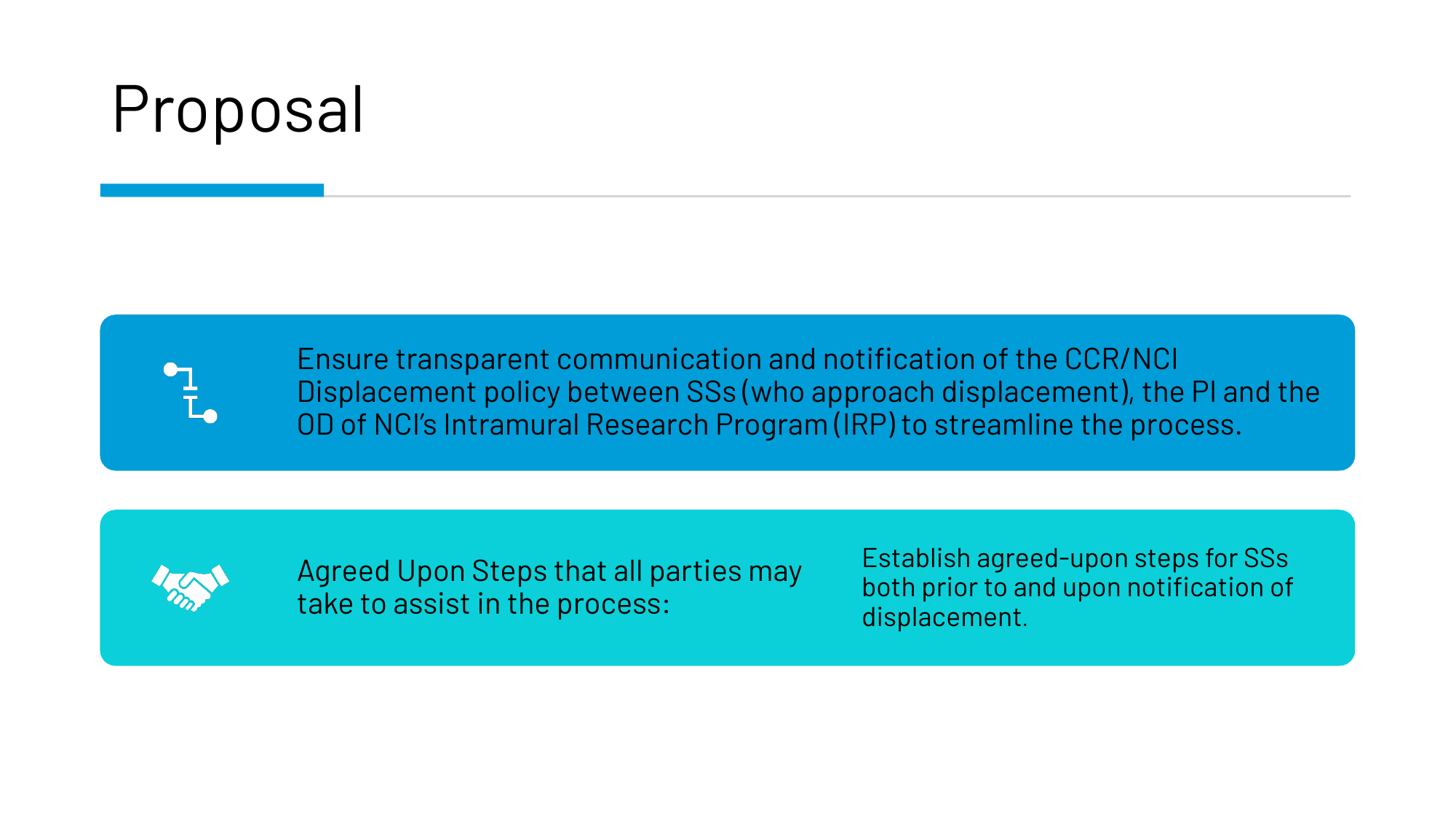

# Proposal

Ensure transparent communication and notification of the CCR/NCI Displacement policy between SSs (who approach displacement), the PI and the OD of NCI’s Intramural Research Program (IRP) to streamline the process.
Agreed Upon Steps that all parties may take to assist in the process:
Establish agreed-upon steps for SSs both prior to and upon notification of displacement.